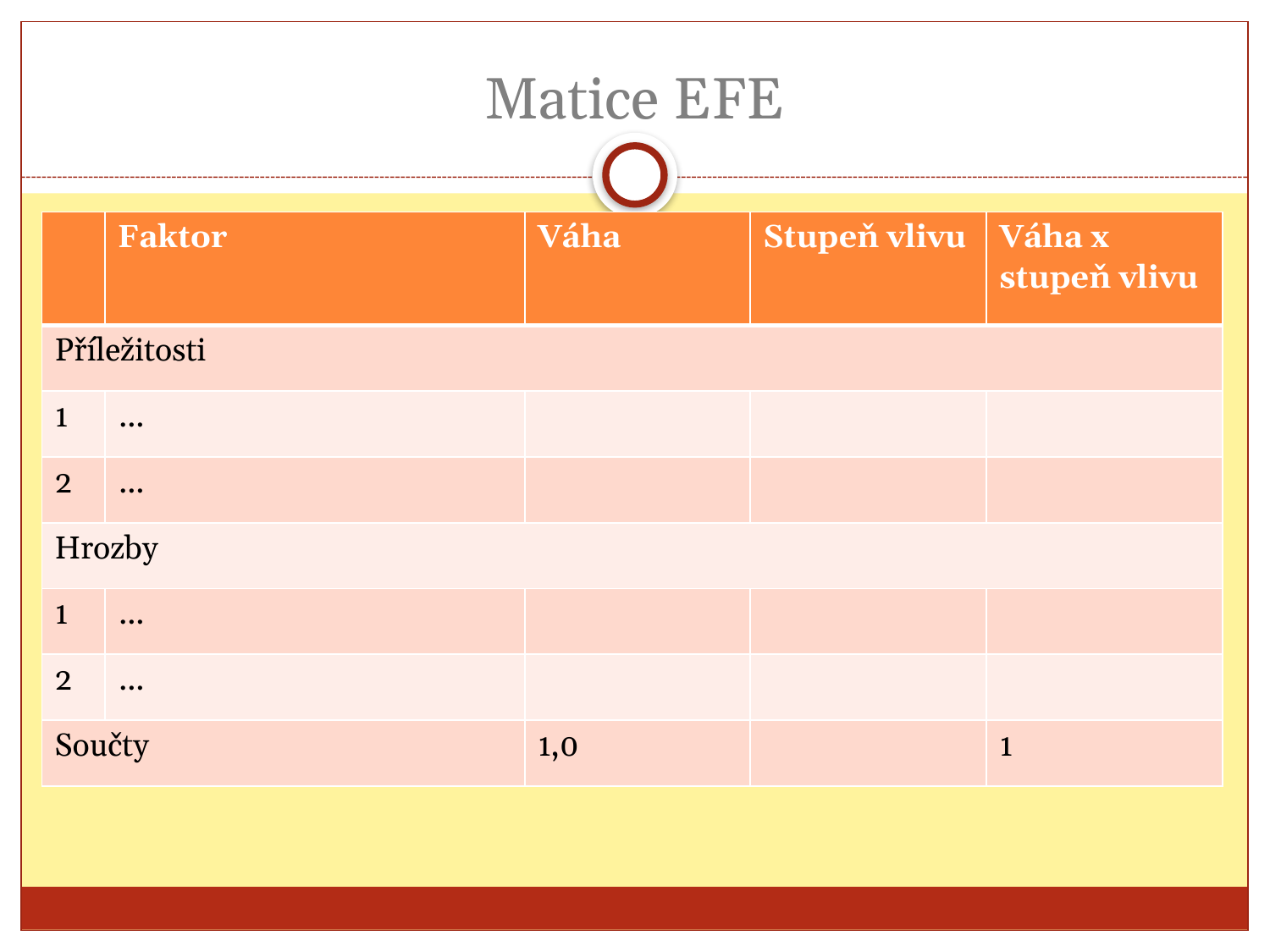

# Matice EFE
|  | Faktor | Váha | Stupeň vlivu | Váha x stupeň vlivu |
| --- | --- | --- | --- | --- |
| Příležitosti |  |  |  |  |
| 1 | … |  |  |  |
| 2 | … |  |  |  |
| Hrozby |  |  |  |  |
| 1 | … |  |  |  |
| 2 | … |  |  |  |
| Součty |  | 1,0 |  | 1 |